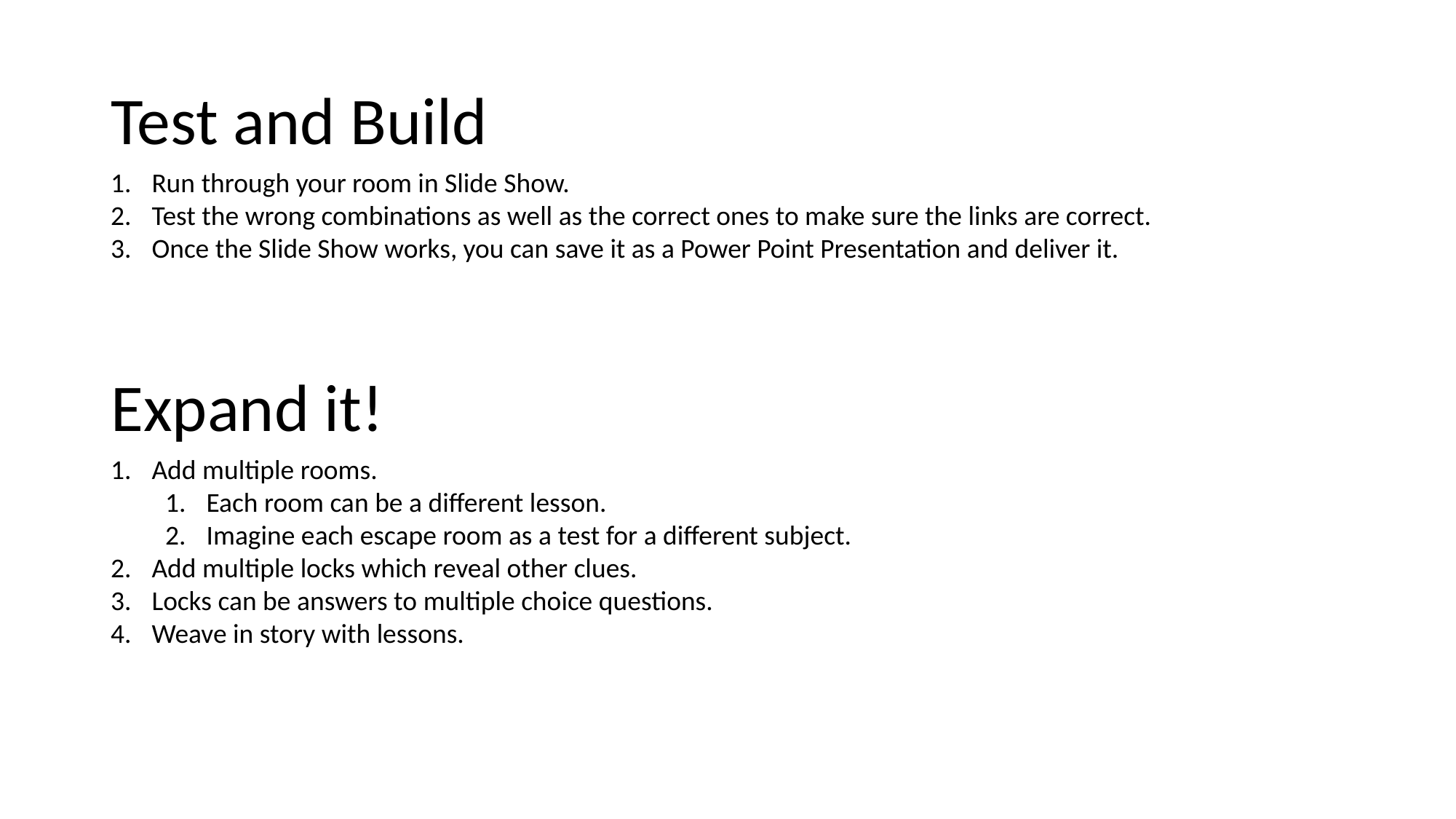

# Test and Build
Run through your room in Slide Show.
Test the wrong combinations as well as the correct ones to make sure the links are correct.
Once the Slide Show works, you can save it as a Power Point Presentation and deliver it.

Expand it!
Add multiple rooms.
Each room can be a different lesson.
Imagine each escape room as a test for a different subject.
Add multiple locks which reveal other clues.
Locks can be answers to multiple choice questions.
Weave in story with lessons.